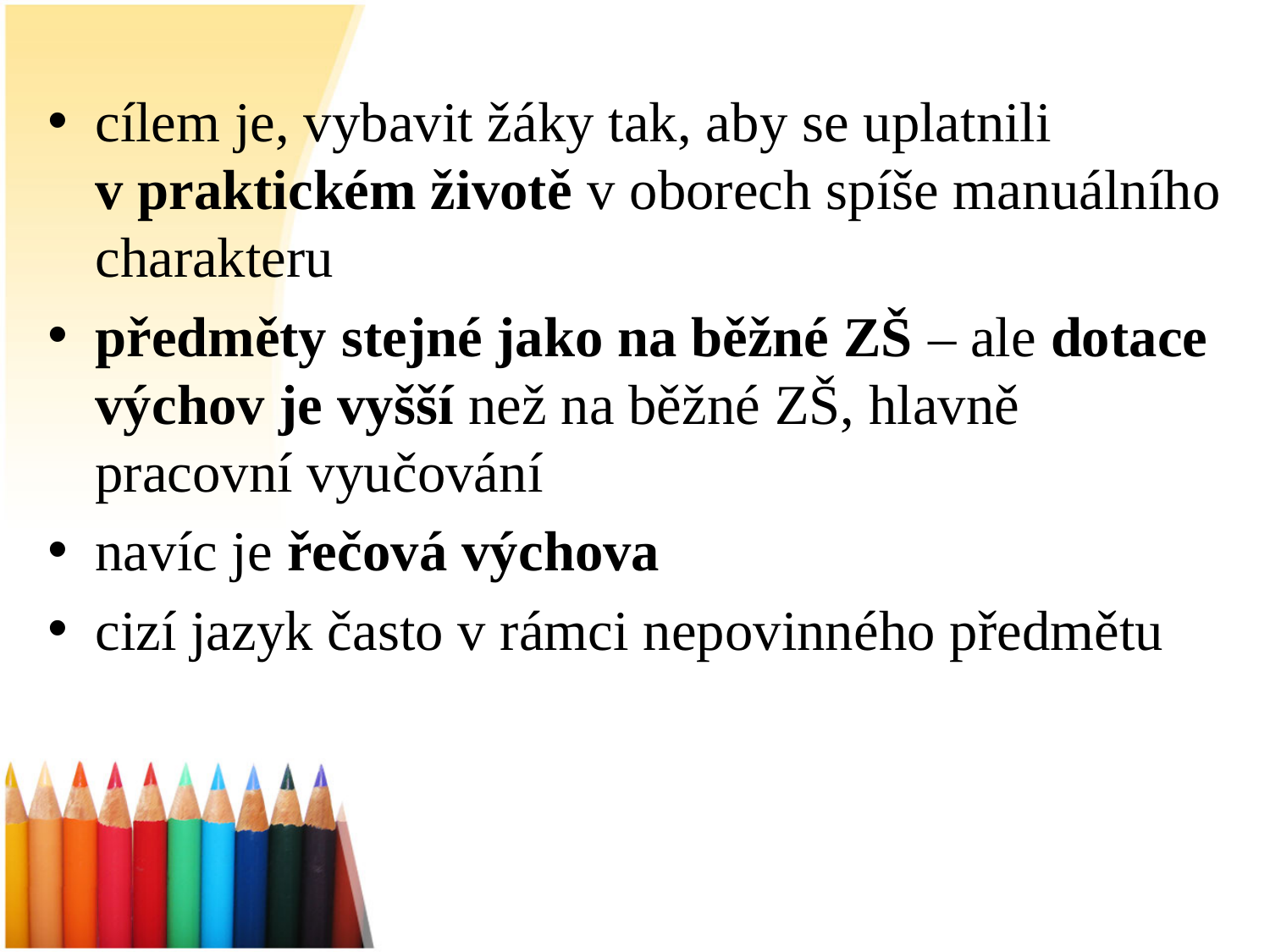

cílem je, vybavit žáky tak, aby se uplatnili v praktickém životě v oborech spíše manuálního charakteru
předměty stejné jako na běžné ZŠ – ale dotace výchov je vyšší než na běžné ZŠ, hlavně pracovní vyučování
navíc je řečová výchova
cizí jazyk často v rámci nepovinného předmětu

#